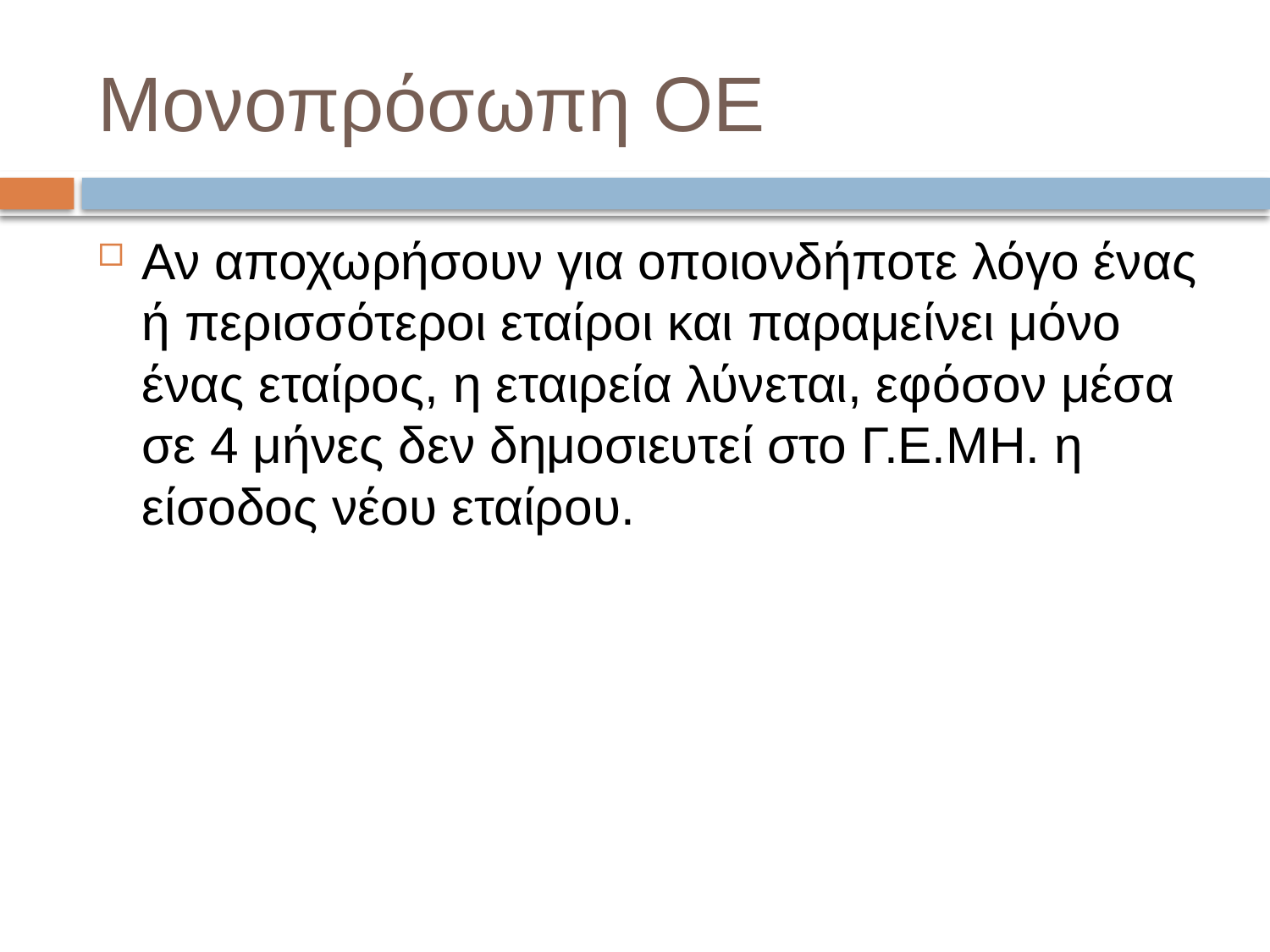

# Μονοπρόσωπη ΟΕ
Αν αποχωρήσουν για οποιονδήποτε λόγο ένας ή περισσότεροι εταίροι και παραμείνει μόνο ένας εταίρος, η εταιρεία λύνεται, εφόσον μέσα σε 4 μήνες δεν δημοσιευτεί στο Γ.Ε.ΜΗ. η είσοδος νέου εταίρου.